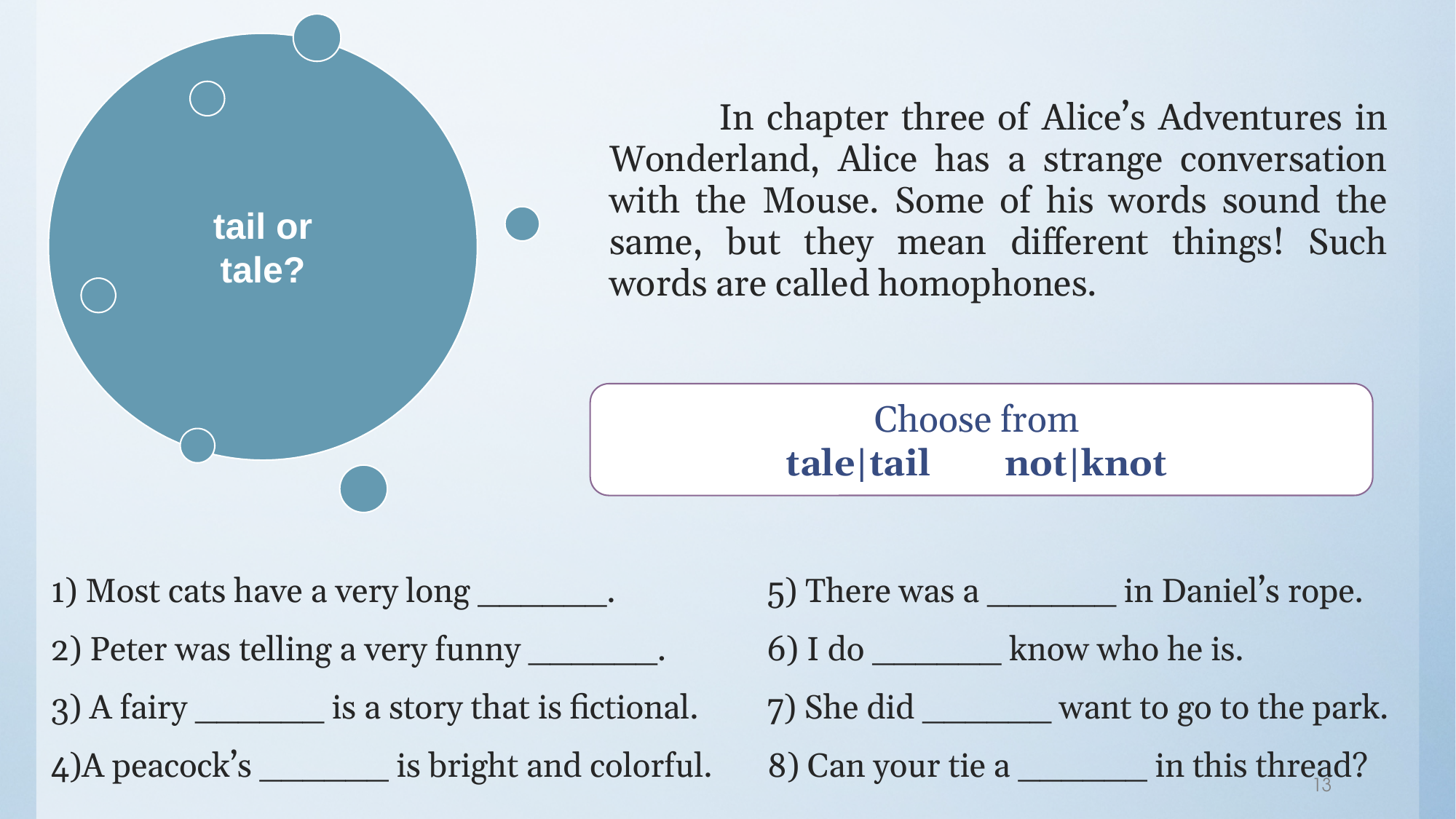

tail or
tale?
	In chapter three of Alice’s Adventures in Wonderland, Alice has a strange conversation with the Mouse. Some of his words sound the same, but they mean different things! Such words are called homophones.
Choose from
tale|tail        not|knot
1) Most cats have a very long ______.
2) Peter was telling a very funny ______.
3) A fairy ______ is a story that is fictional.
4)A peacock’s ______ is bright and colorful.
5) There was a ______ in Daniel’s rope.
6) I do ______ know who he is.
7) She did ______ want to go to the park.
8) Can your tie a ______ in this thread?
13